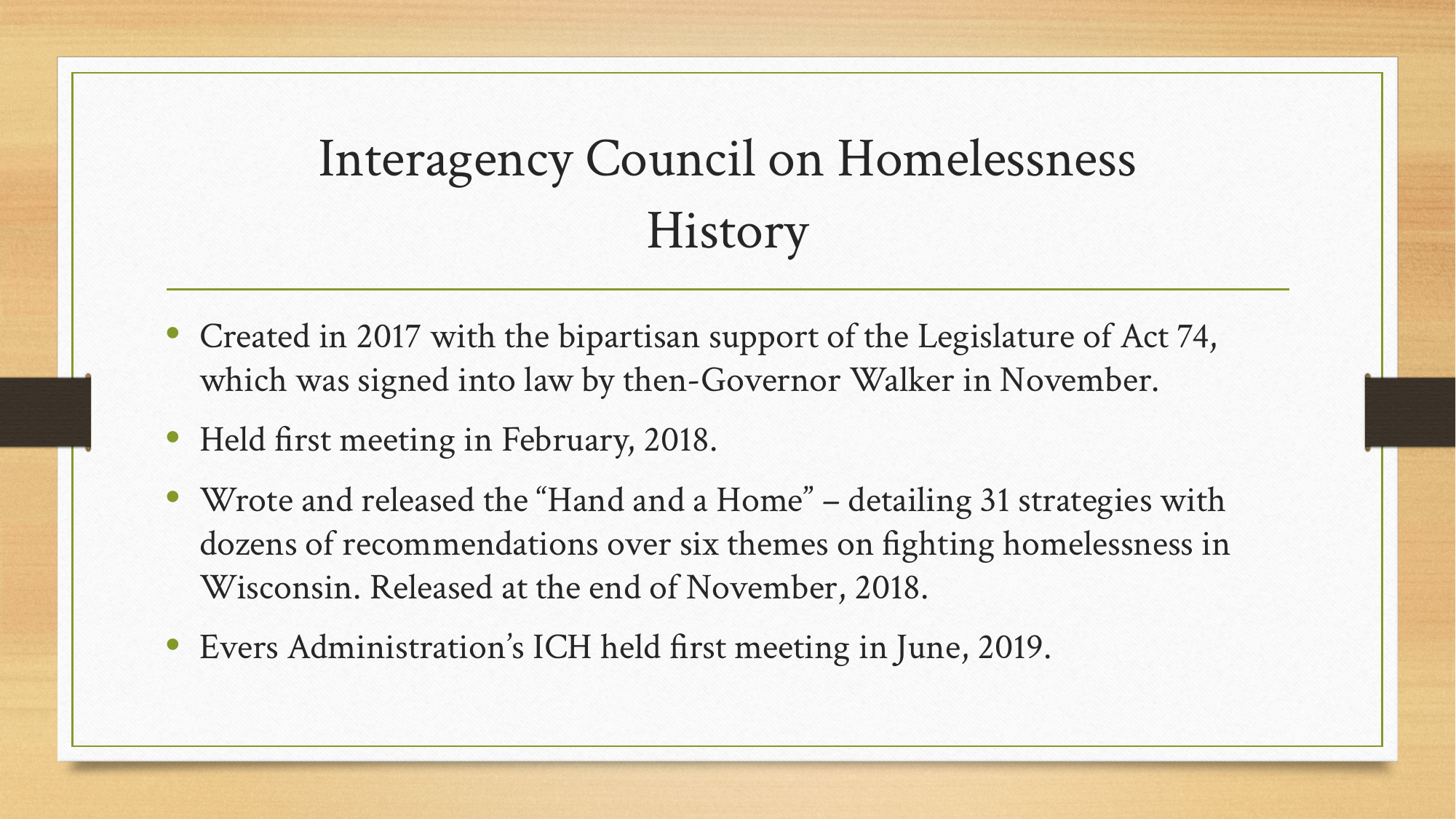

# Interagency Council on Homelessness History
Created in 2017 with the bipartisan support of the Legislature of Act 74, which was signed into law by then-Governor Walker in November.
Held first meeting in February, 2018.
Wrote and released the “Hand and a Home” – detailing 31 strategies with dozens of recommendations over six themes on fighting homelessness in Wisconsin. Released at the end of November, 2018.
Evers Administration’s ICH held first meeting in June, 2019.